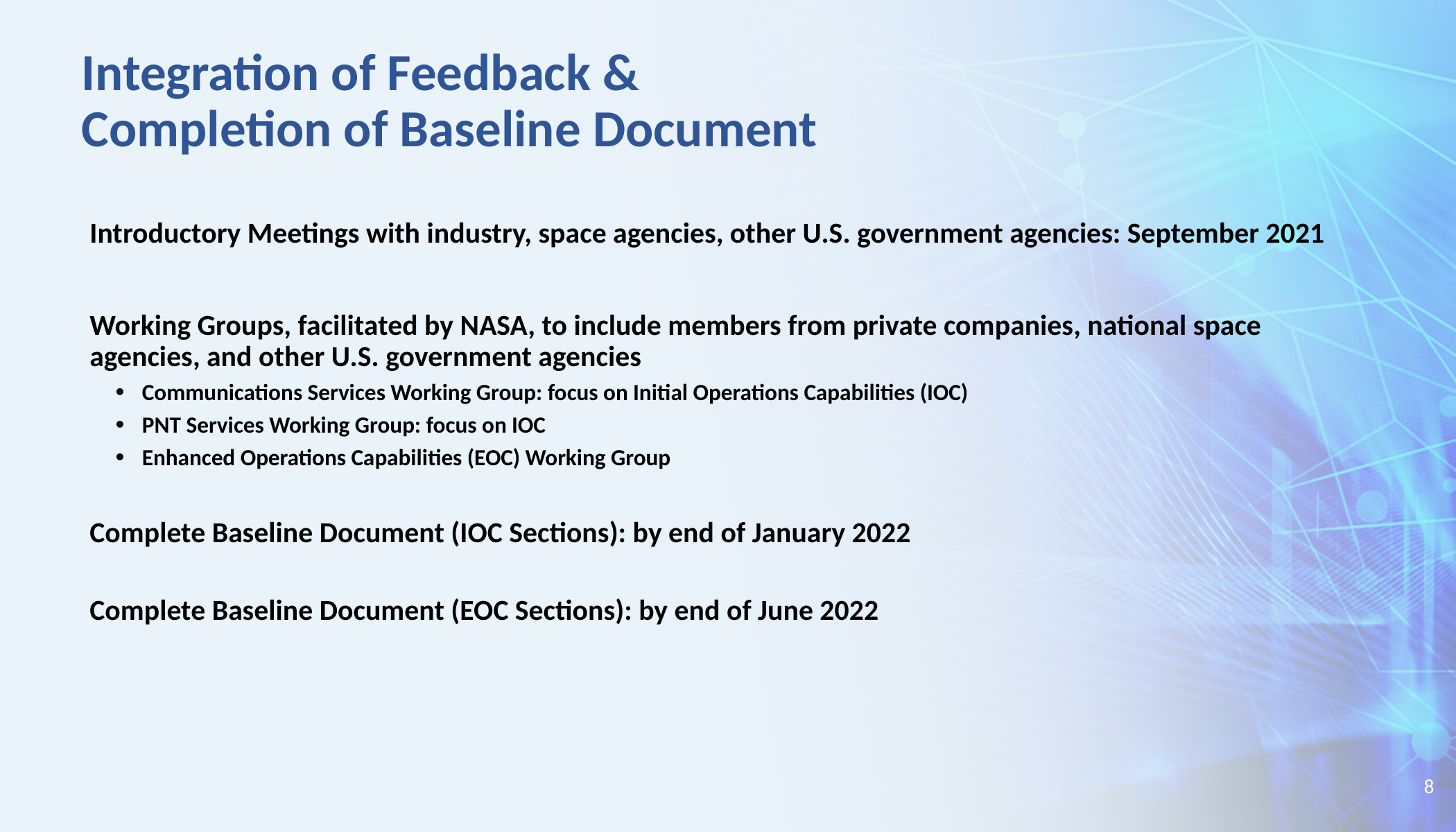

# Integration of Feedback & Completion of Baseline Document
Introductory Meetings with industry, space agencies, other U.S. government agencies: September 2021

Working Groups, facilitated by NASA, to include members from private companies, national space agencies, and other U.S. government agencies
Communications Services Working Group: focus on Initial Operations Capabilities (IOC)
PNT Services Working Group: focus on IOC
Enhanced Operations Capabilities (EOC) Working Group

Complete Baseline Document (IOC Sections): by end of January 2022
Complete Baseline Document (EOC Sections): by end of June 2022